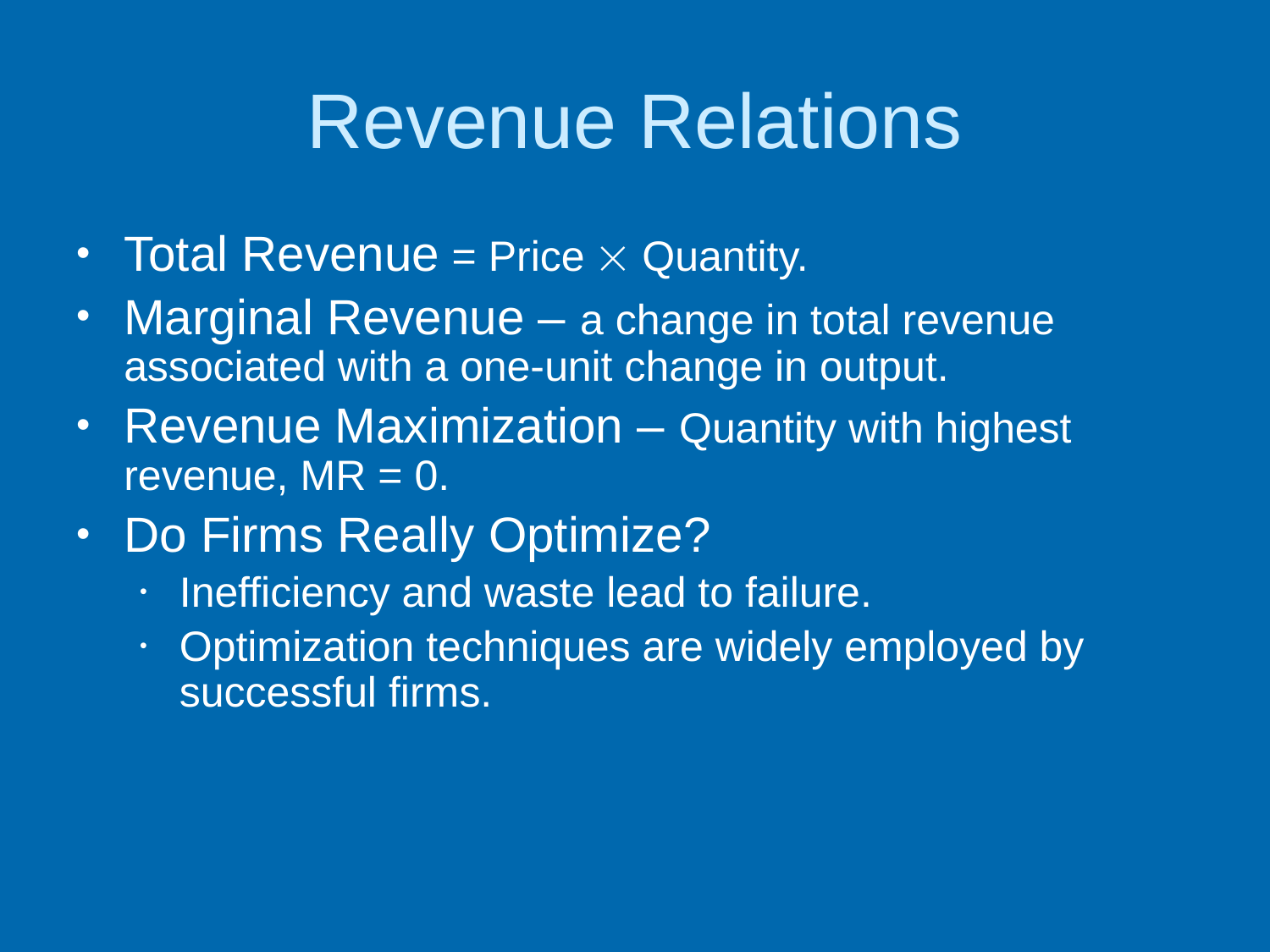

# Revenue Relations
Total Revenue = Price × Quantity.
Marginal Revenue – a change in total revenue associated with a one‑unit change in output.
Revenue Maximization – Quantity with highest revenue, MR = 0.
Do Firms Really Optimize?
Inefficiency and waste lead to failure.
Optimization techniques are widely employed by successful firms.